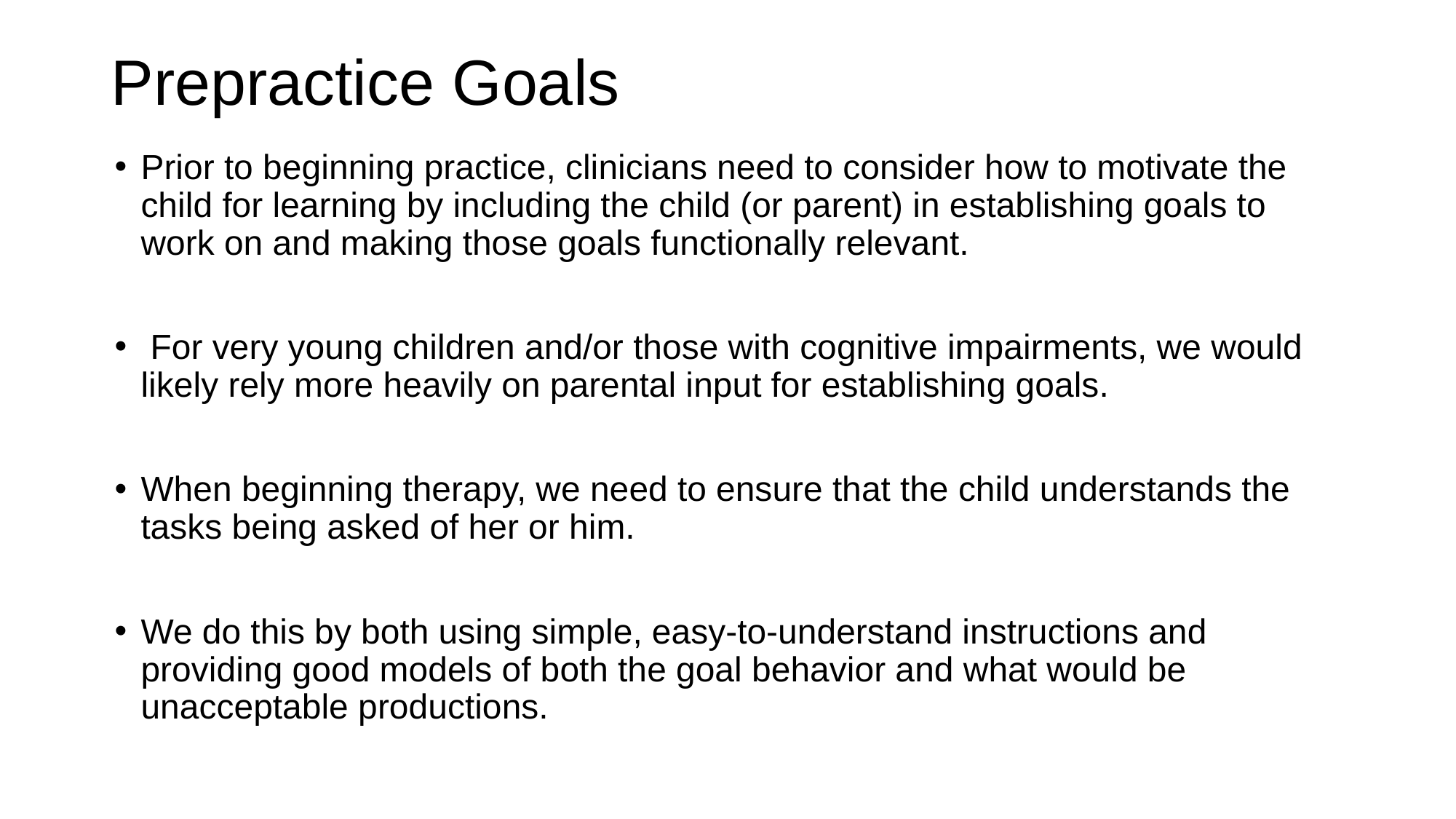

# Prepractice Goals
Prior to beginning practice, clinicians need to consider how to motivate the child for learning by including the child (or parent) in establishing goals to work on and making those goals functionally relevant.

 For very young children and/or those with cognitive impairments, we would likely rely more heavily on parental input for establishing goals.

When beginning therapy, we need to ensure that the child understands the tasks being asked of her or him.

We do this by both using simple, easy-to-understand instructions and providing good models of both the goal behavior and what would be unacceptable productions.